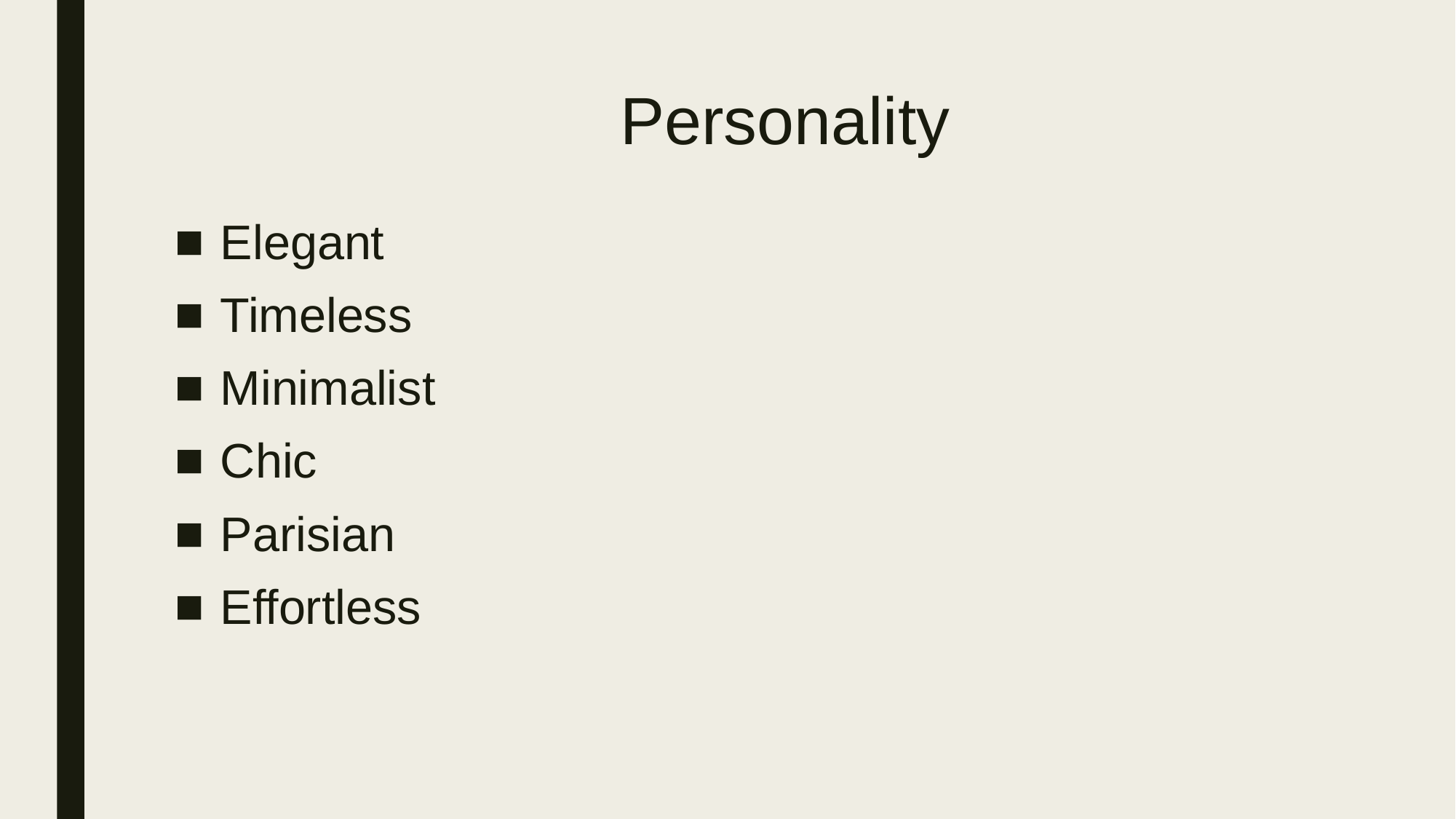

# Personality
Elegant
Timeless
Minimalist
Chic
Parisian
Effortless